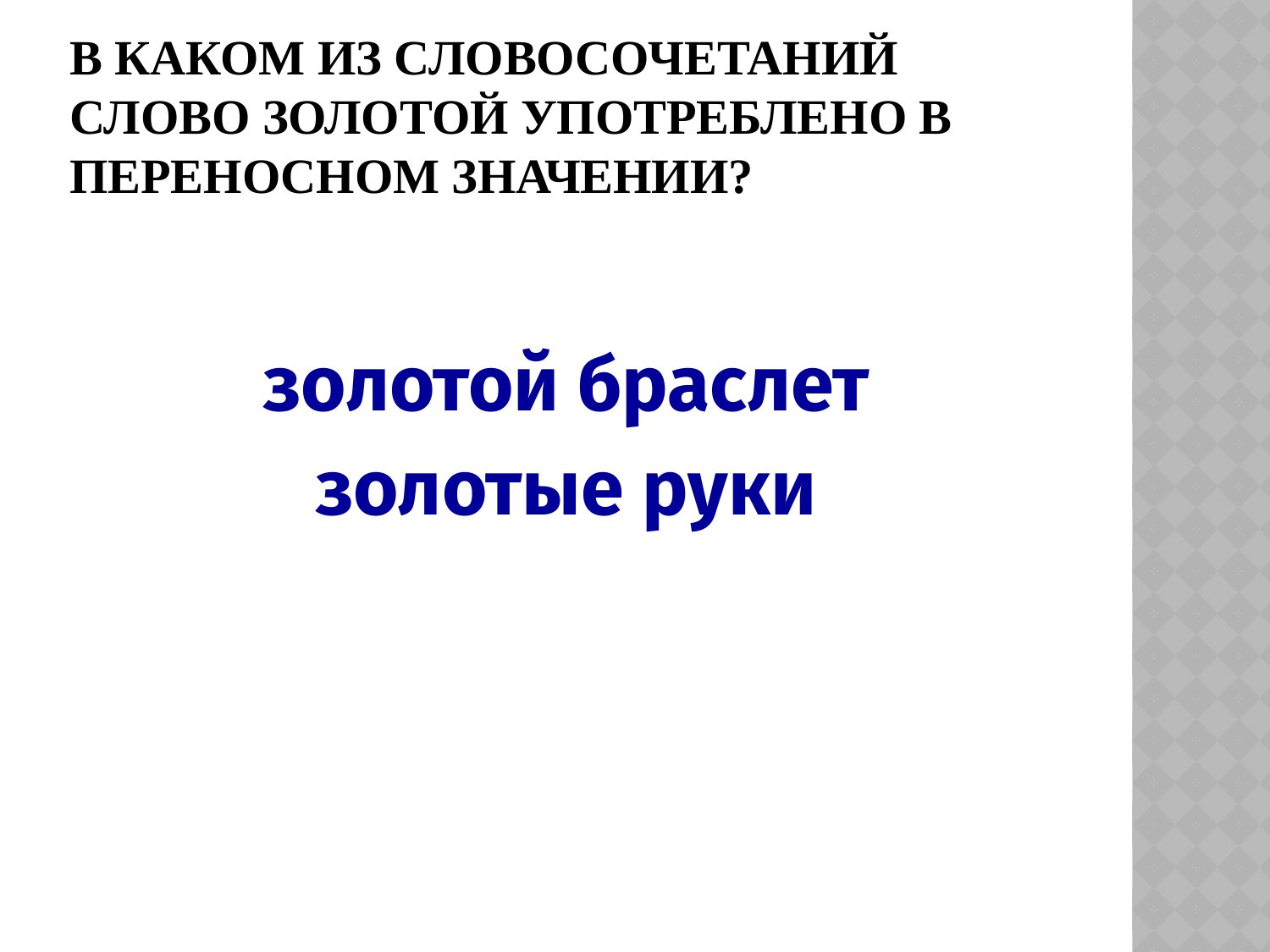

# В каком из словосочетаний слово ЗОЛОТОЙ употреблено в переносном значении?

золотой браслет
золотые руки